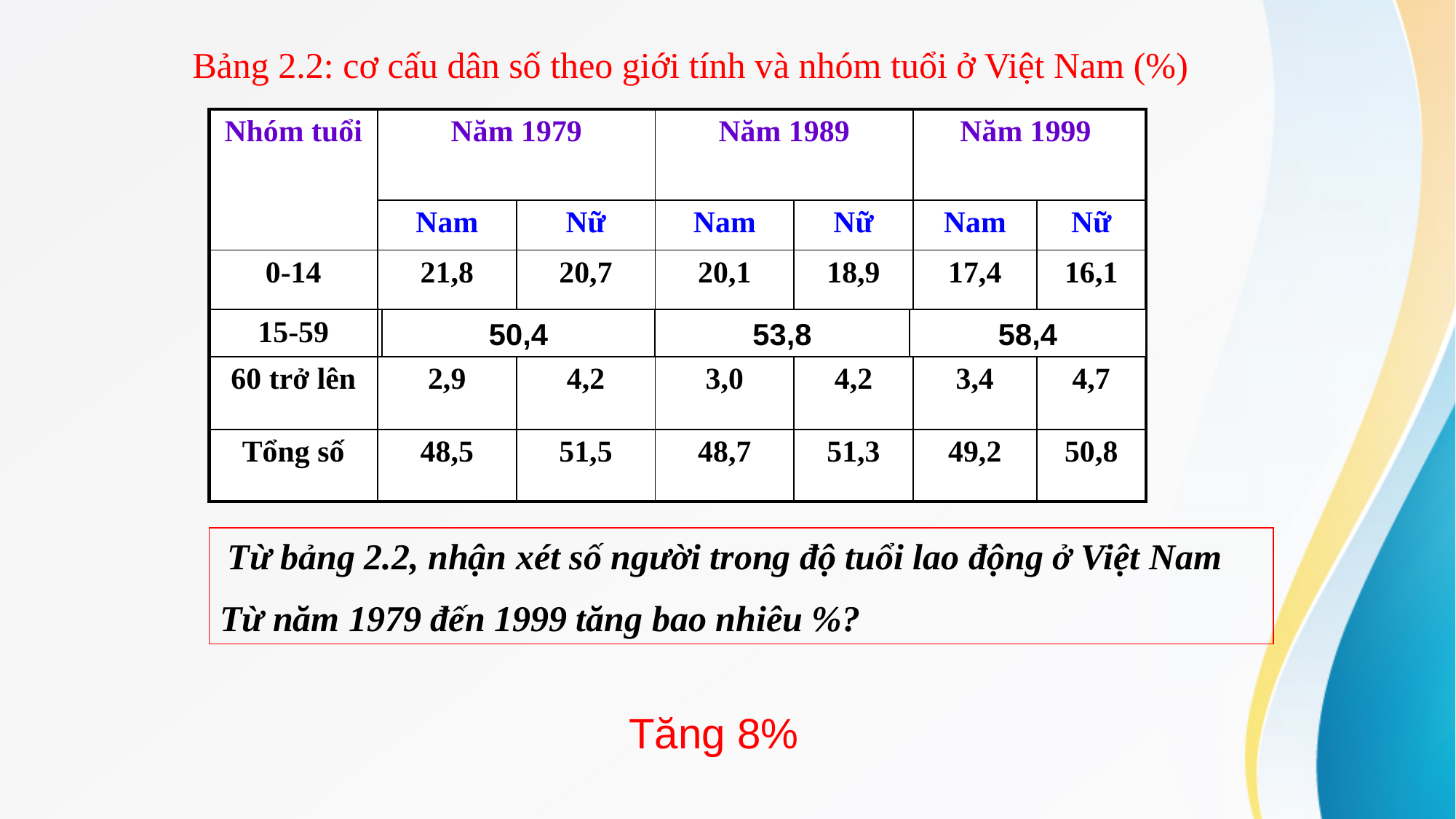

Bảng 2.2: cơ cấu dân số theo giới tính và nhóm tuổi ở Việt Nam (%)
| Nhóm tuổi | Năm 1979 |  | Năm 1989 |  | Năm 1999 |  |
| --- | --- | --- | --- | --- | --- | --- |
|  | Nam | Nữ | Nam | Nữ | Nam | Nữ |
| 0-14 | 21,8 | 20,7 | 20,1 | 18,9 | 17,4 | 16,1 |
| 15-59 | 23,8 | 26,6 | 25,6 | 28,2 | 28,4 | 30,0 |
| 60 trở lên | 2,9 | 4,2 | 3,0 | 4,2 | 3,4 | 4,7 |
| Tổng số | 48,5 | 51,5 | 48,7 | 51,3 | 49,2 | 50,8 |

50,4
53,8
58,4
 Từ bảng 2.2, nhận xét số người trong độ tuổi lao động ở Việt Nam
Từ năm 1979 đến 1999 tăng bao nhiêu %?

Tăng 8%